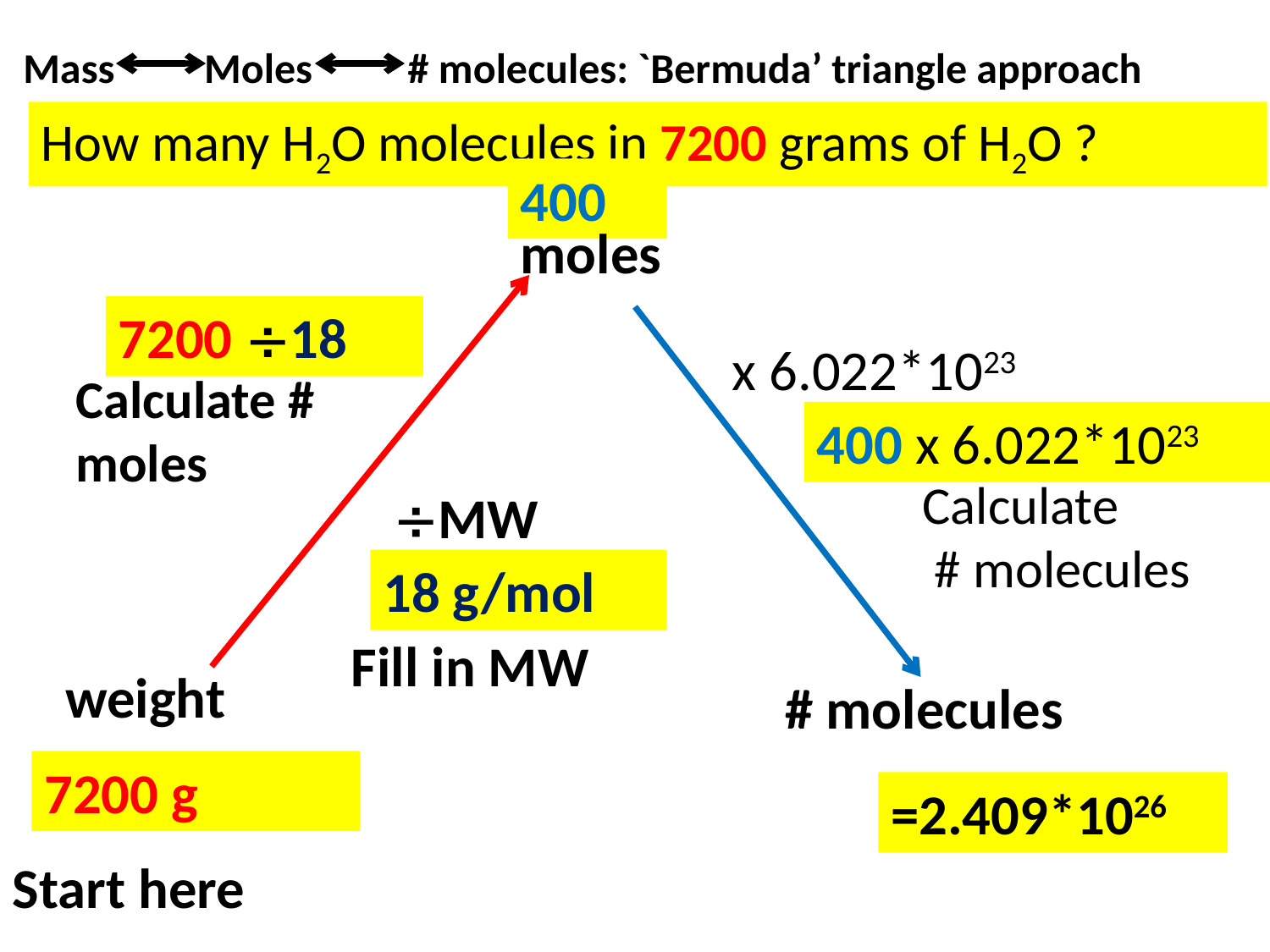

Mass      Moles          # molecules: `Bermuda’ triangle approach
How many H2O molecules in 7200 grams of H2O ?
400
moles
7200 ÷18
x 6.022*1023
Calculate # moles
400 x 6.022*1023
Calculate
 # molecules
÷MW
18 g/mol
Fill in MW
weight
# molecules
7200 g
=2.409*1026
Start here